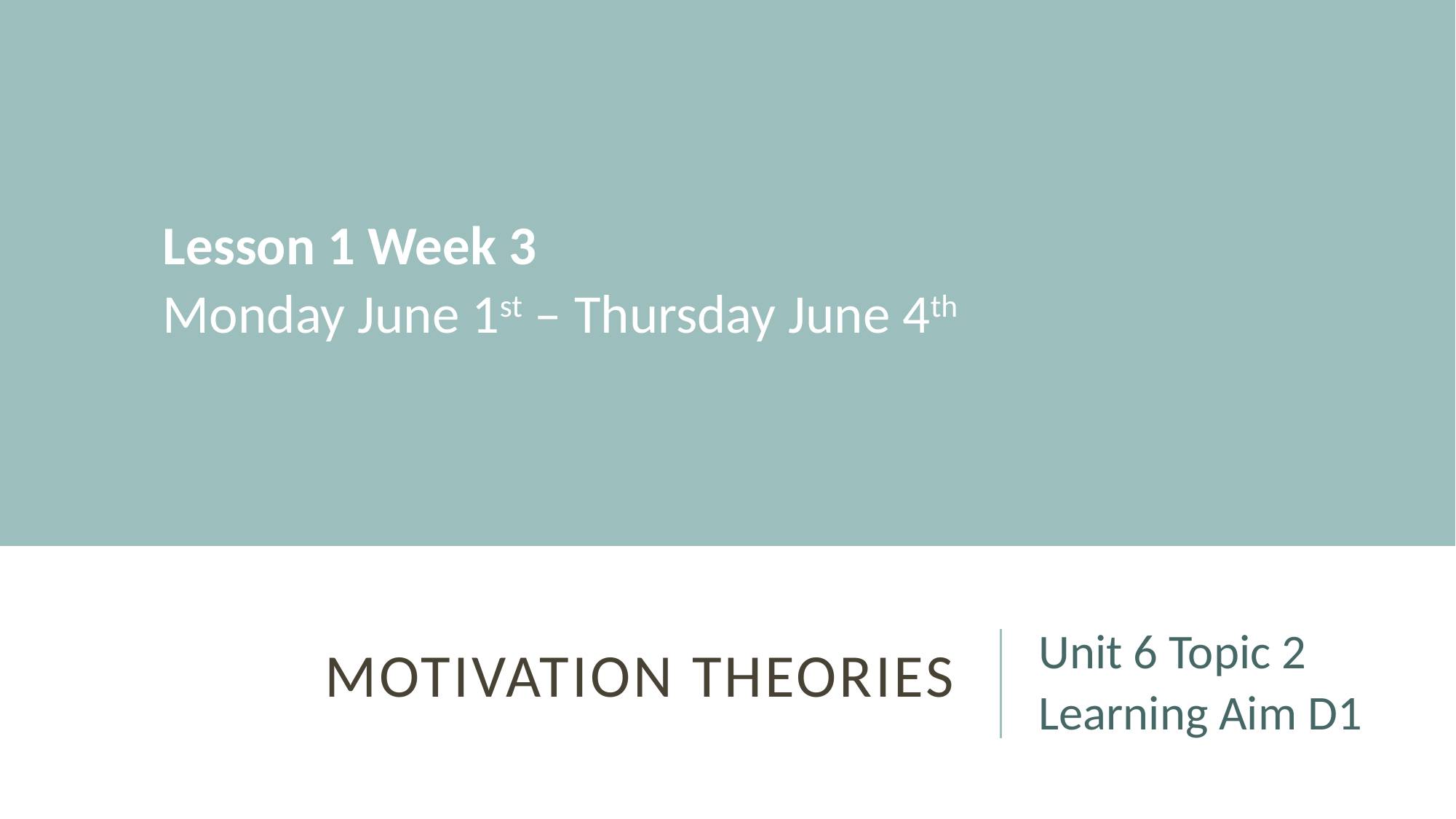

Lesson 1 Week 3
Monday June 1st – Thursday June 4th
# Motivation Theories
Unit 6 Topic 2
Learning Aim D1